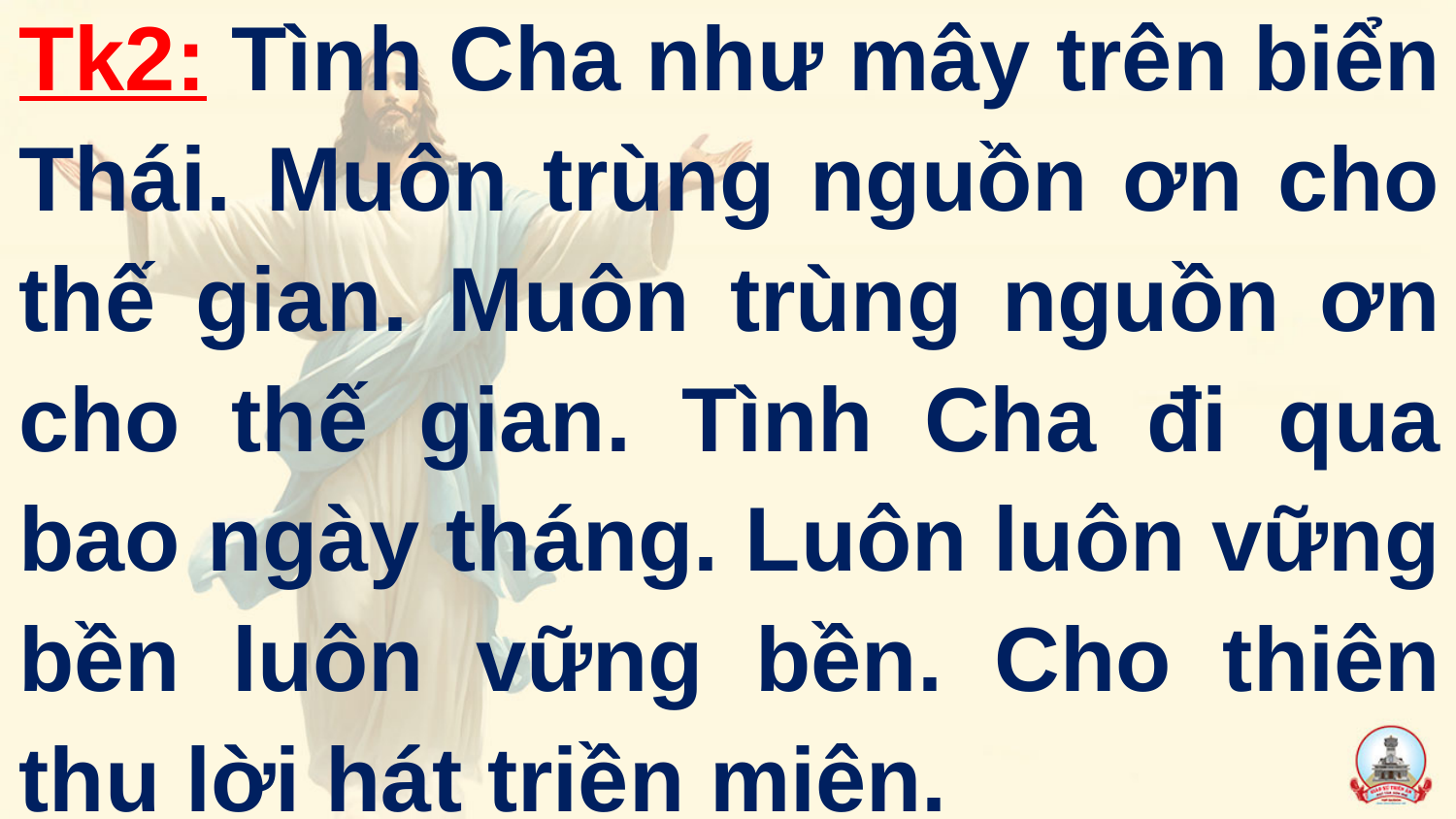

Tk2: Tình Cha như mây trên biển Thái. Muôn trùng nguồn ơn cho thế gian. Muôn trùng nguồn ơn cho thế gian. Tình Cha đi qua bao ngày tháng. Luôn luôn vững bền luôn vững bền. Cho thiên thu lời hát triền miên.